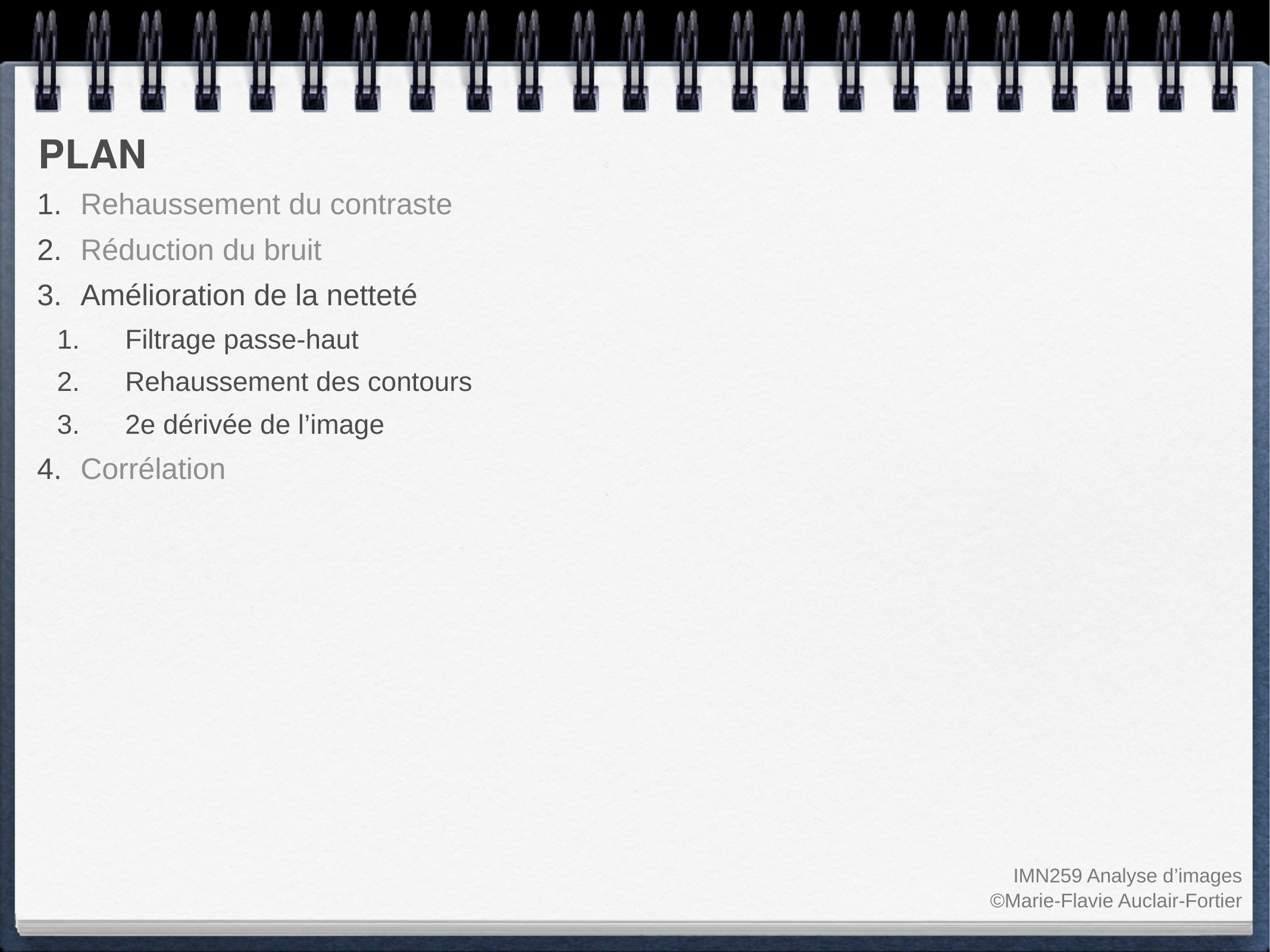

Rehaussement du contraste
Réduction du bruit
Amélioration de la netteté
Filtrage passe-haut
Rehaussement des contours
2e dérivée de l’image
Corrélation
43